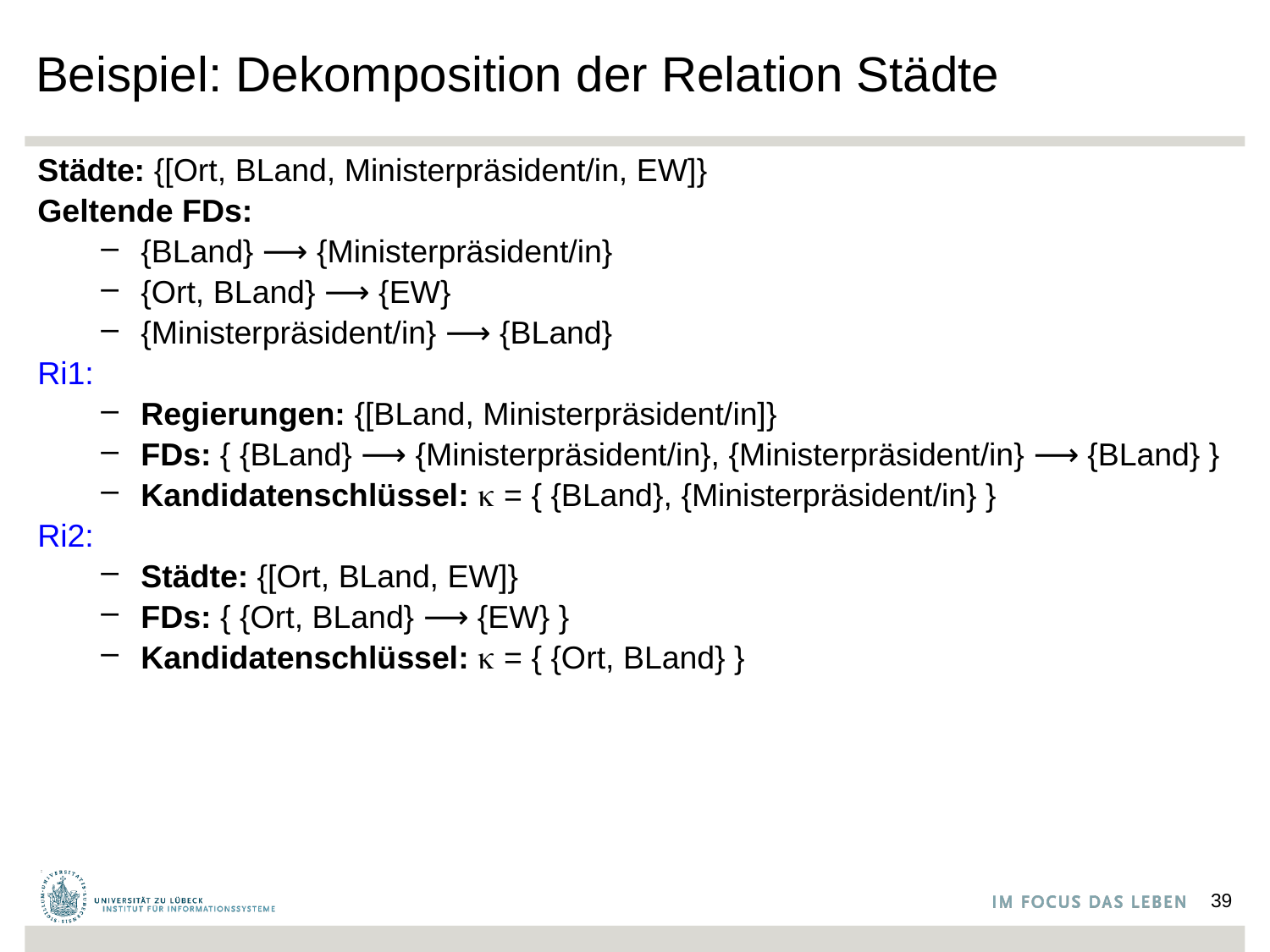

# Beispiel: Dekomposition der Relation Städte
Städte: {[Ort, BLand, Ministerpräsident/in, EW]}
Geltende FDs:
{BLand} ⟶ {Ministerpräsident/in}
{Ort, BLand} ⟶ {EW}
{Ministerpräsident/in} ⟶ {BLand}
Ri1:
Regierungen: {[BLand, Ministerpräsident/in]}
FDs: { {BLand} ⟶ {Ministerpräsident/in}, {Ministerpräsident/in} ⟶ {BLand} }
Kandidatenschlüssel: κ = { {BLand}, {Ministerpräsident/in} }
Ri2:
Städte: {[Ort, BLand, EW]}
FDs: { {Ort, BLand} ⟶ {EW} }
Kandidatenschlüssel: κ = { {Ort, BLand} }

39